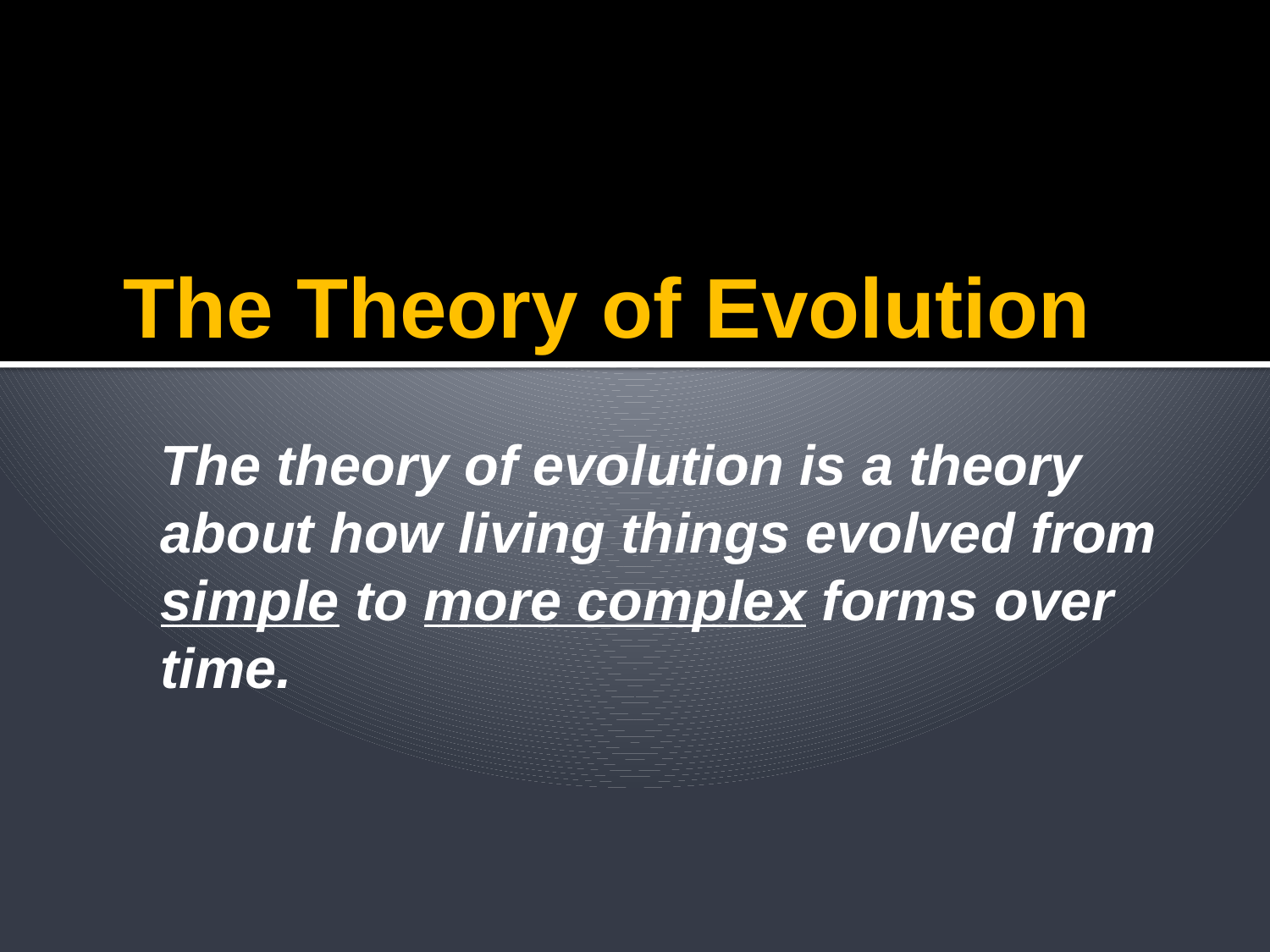

The Theory of Evolution
The theory of evolution is a theory about how living things evolved from simple to more complex forms over time.